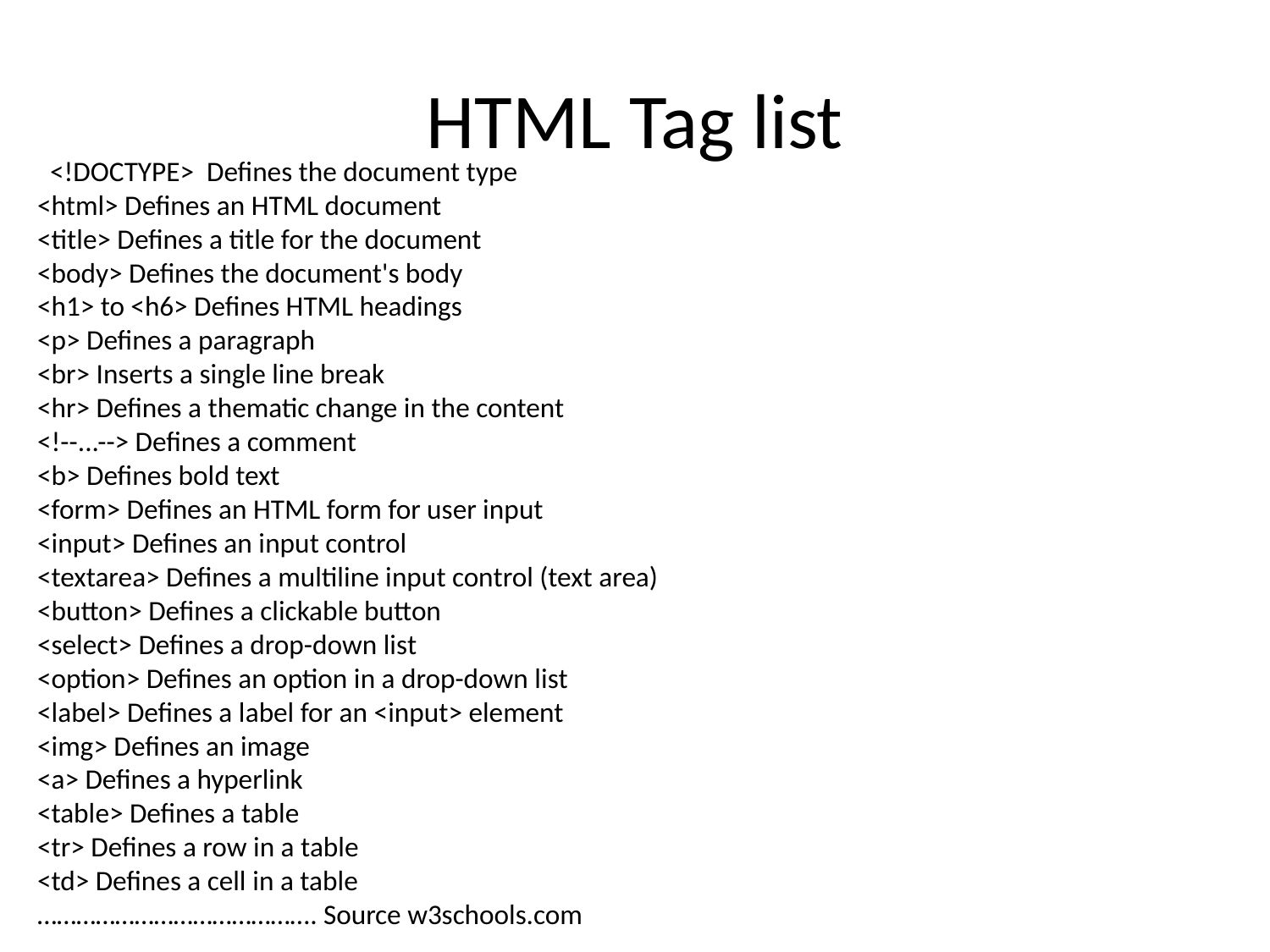

# HTML Tag list
  <!DOCTYPE>  Defines the document type
<html> Defines an HTML document
<title> Defines a title for the document
<body> Defines the document's body
<h1> to <h6> Defines HTML headings
<p> Defines a paragraph
<br> Inserts a single line break
<hr> Defines a thematic change in the content
<!--...--> Defines a comment
<b> Defines bold text
<form> Defines an HTML form for user input
<input> Defines an input control
<textarea> Defines a multiline input control (text area)
<button> Defines a clickable button
<select> Defines a drop-down list
<option> Defines an option in a drop-down list
<label> Defines a label for an <input> element
<img> Defines an image
<a> Defines a hyperlink
<table> Defines a table
<tr> Defines a row in a table
<td> Defines a cell in a table
……………………………………. Source w3schools.com